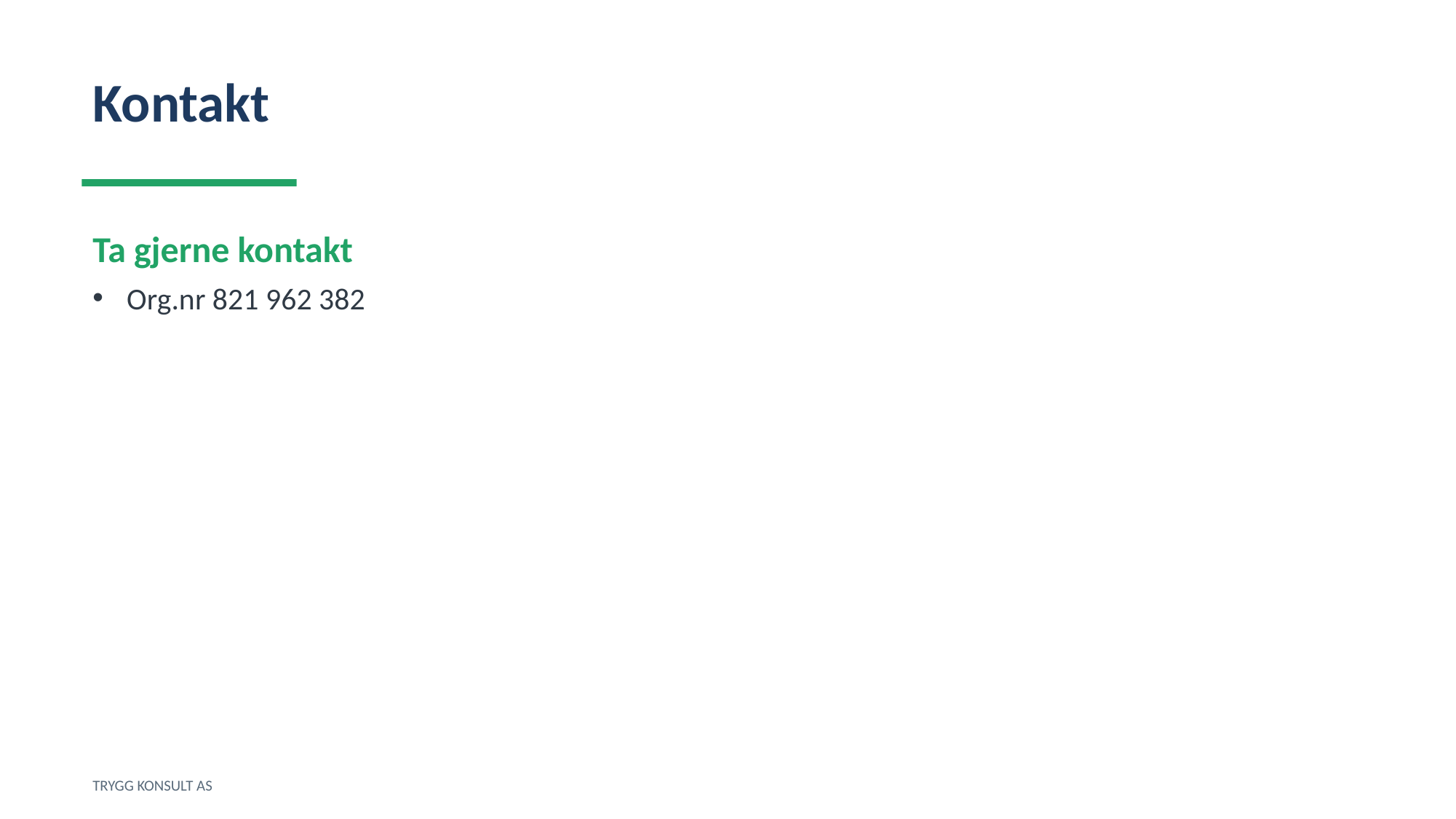

Kontakt

Ta gjerne kontakt
Org.nr 821 962 382
TRYGG KONSULT AS